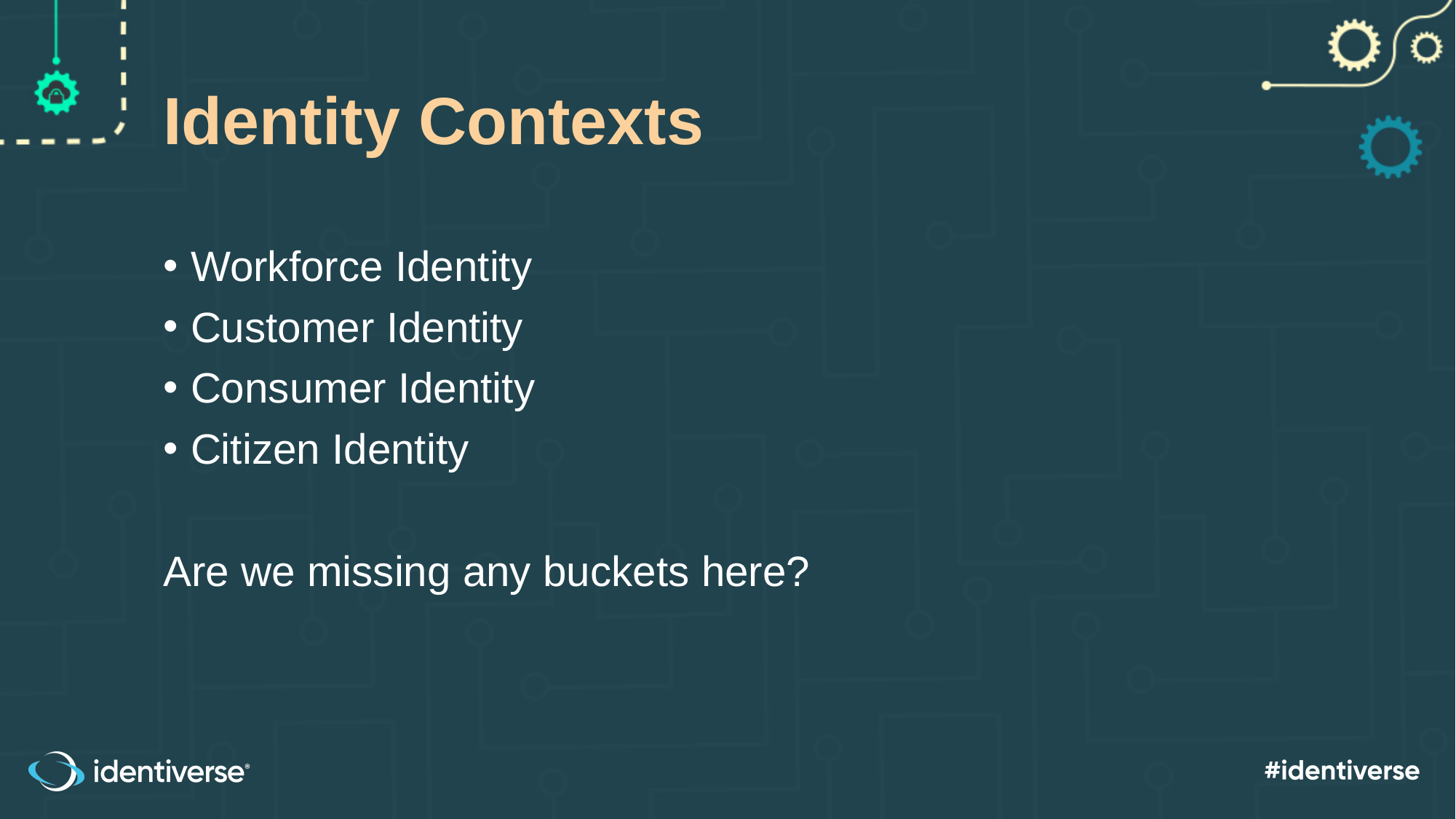

# Identity Contexts
Workforce Identity
Customer Identity
Consumer Identity
Citizen Identity

Are we missing any buckets here?